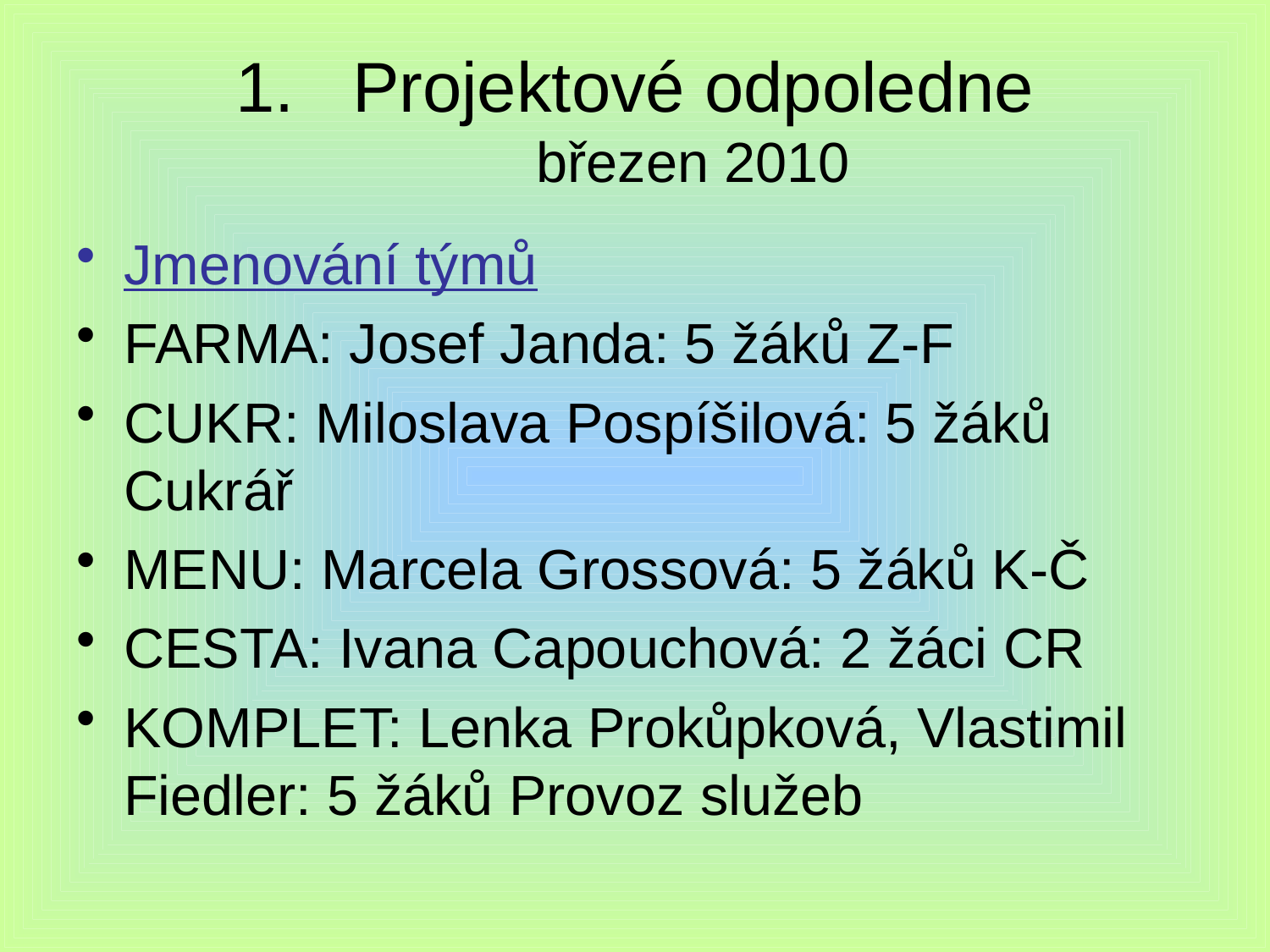

# Projektové odpoledne březen 2010
Jmenování týmů
FARMA: Josef Janda: 5 žáků Z-F
CUKR: Miloslava Pospíšilová: 5 žáků Cukrář
MENU: Marcela Grossová: 5 žáků K-Č
CESTA: Ivana Capouchová: 2 žáci CR
KOMPLET: Lenka Prokůpková, Vlastimil Fiedler: 5 žáků Provoz služeb